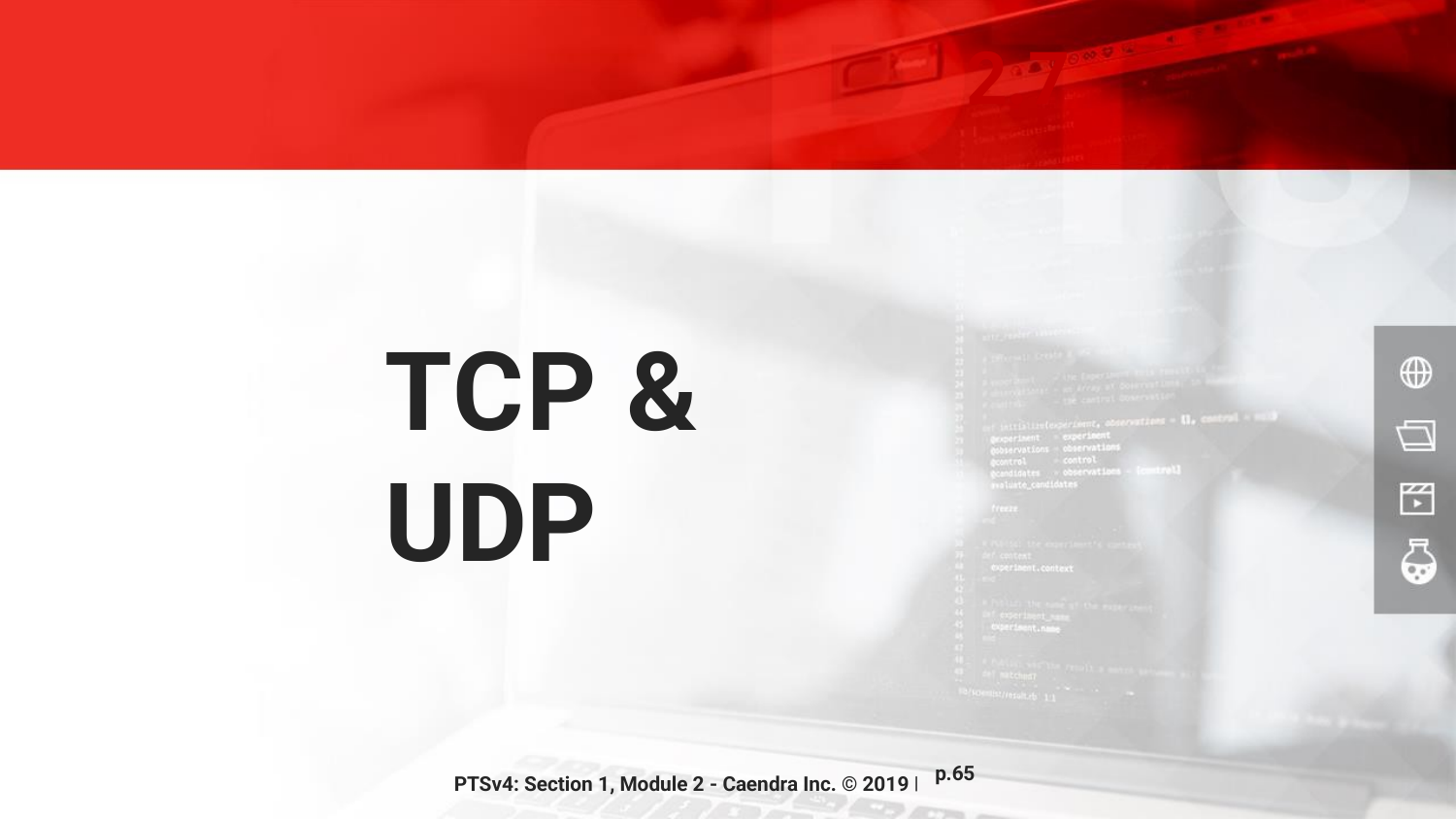

2.7
TCP & UDP
PTSv4: Section 1, Module 2 - Caendra Inc. © 2019 |
p.65